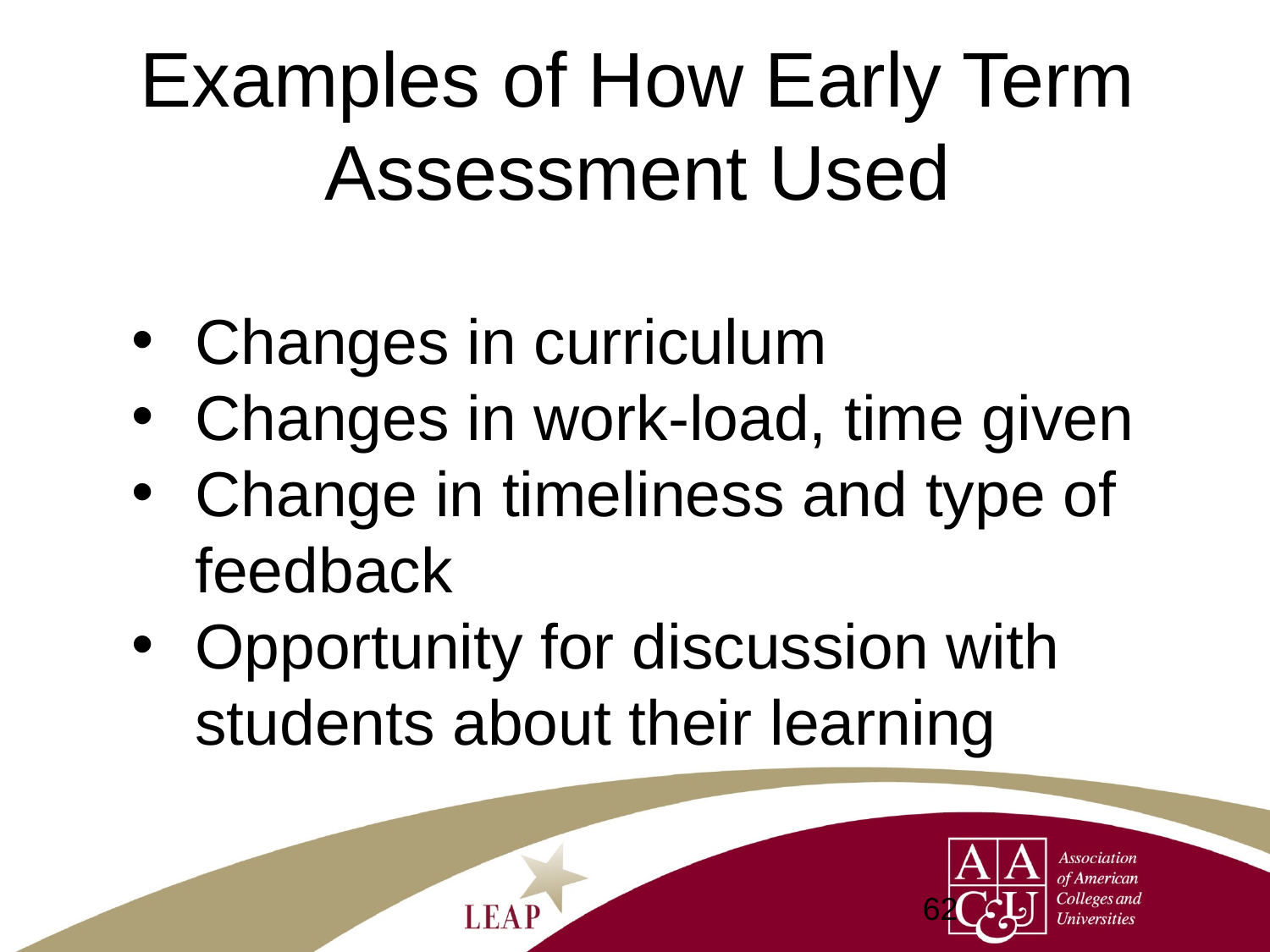

# Examples of How Early Term Assessment Used
Changes in curriculum
Changes in work-load, time given
Change in timeliness and type of feedback
Opportunity for discussion with students about their learning
62